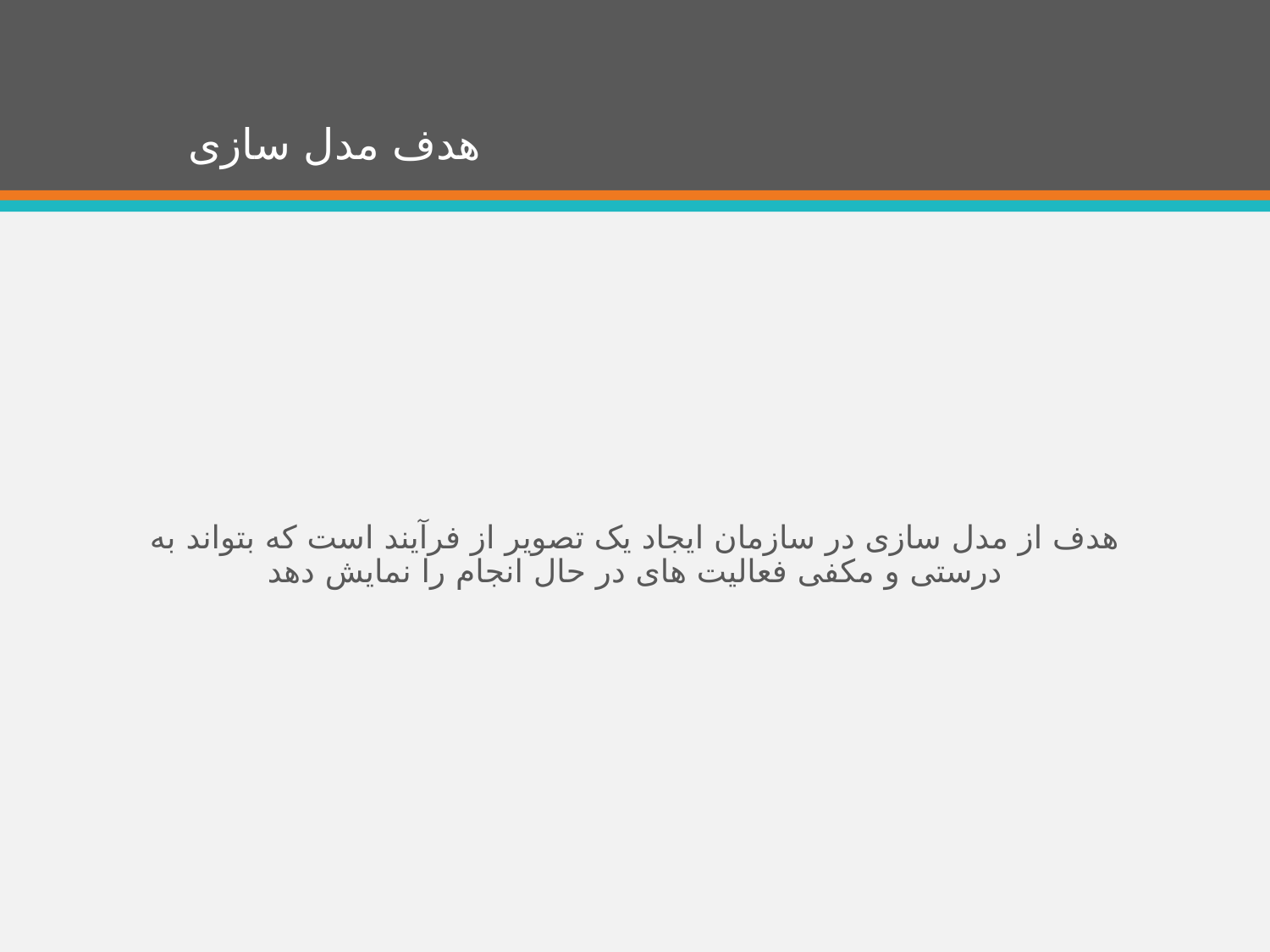

# هدف مدل سازی
هدف از مدل سازی در سازمان ایجاد یک تصویر از فرآیند است که بتواند به درستی و مکفی فعالیت های در حال انجام را نمایش دهد